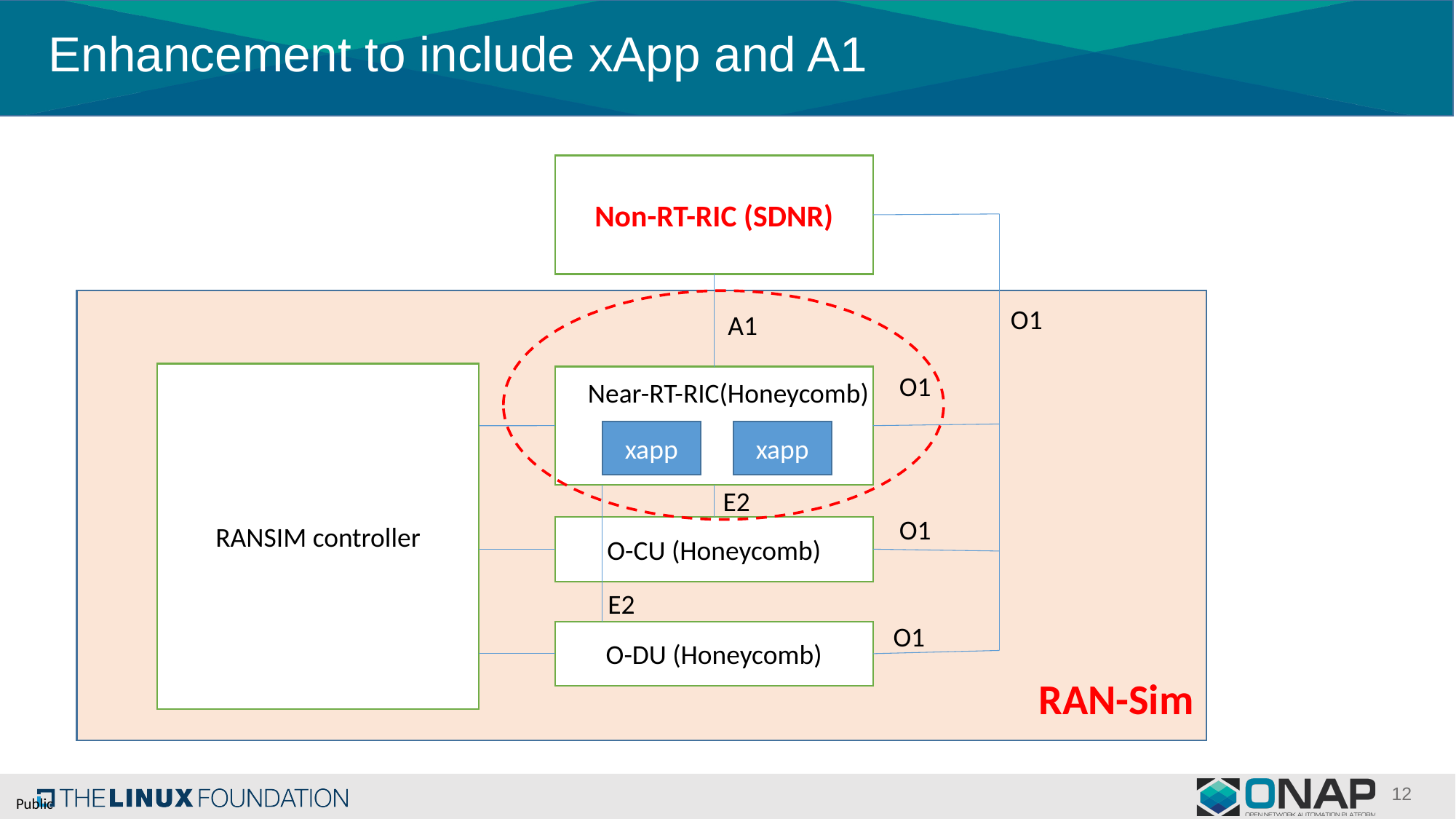

# Enhancement to include xApp and A1
Non-RT-RIC (SDNR)

O1
A1
RANSIM controller
O1

Near-RT-RIC(Honeycomb)
xapp
xapp
E2
O1
O-CU (Honeycomb)
E2
O1
O-DU (Honeycomb)
RAN-Sim
12